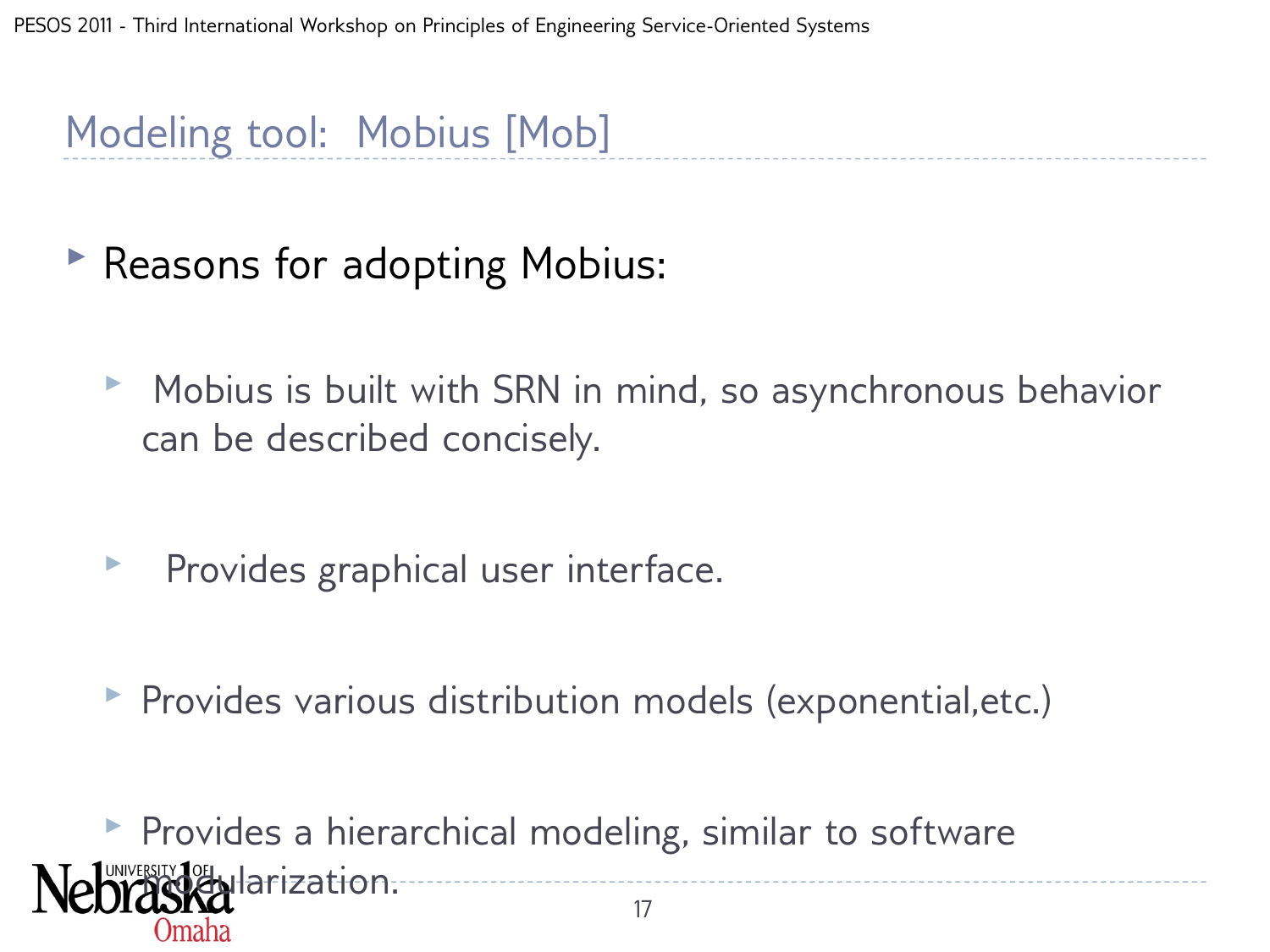

Modeling tool:  Mobius [Mob]

Reasons for adopting Mobius:

 Mobius is built with SRN in mind, so asynchronous behavior can be described concisely.

  Provides graphical user interface.

Provides various distribution models (exponential,etc.)

Provides a hierarchical modeling, similar to software modularization.

17